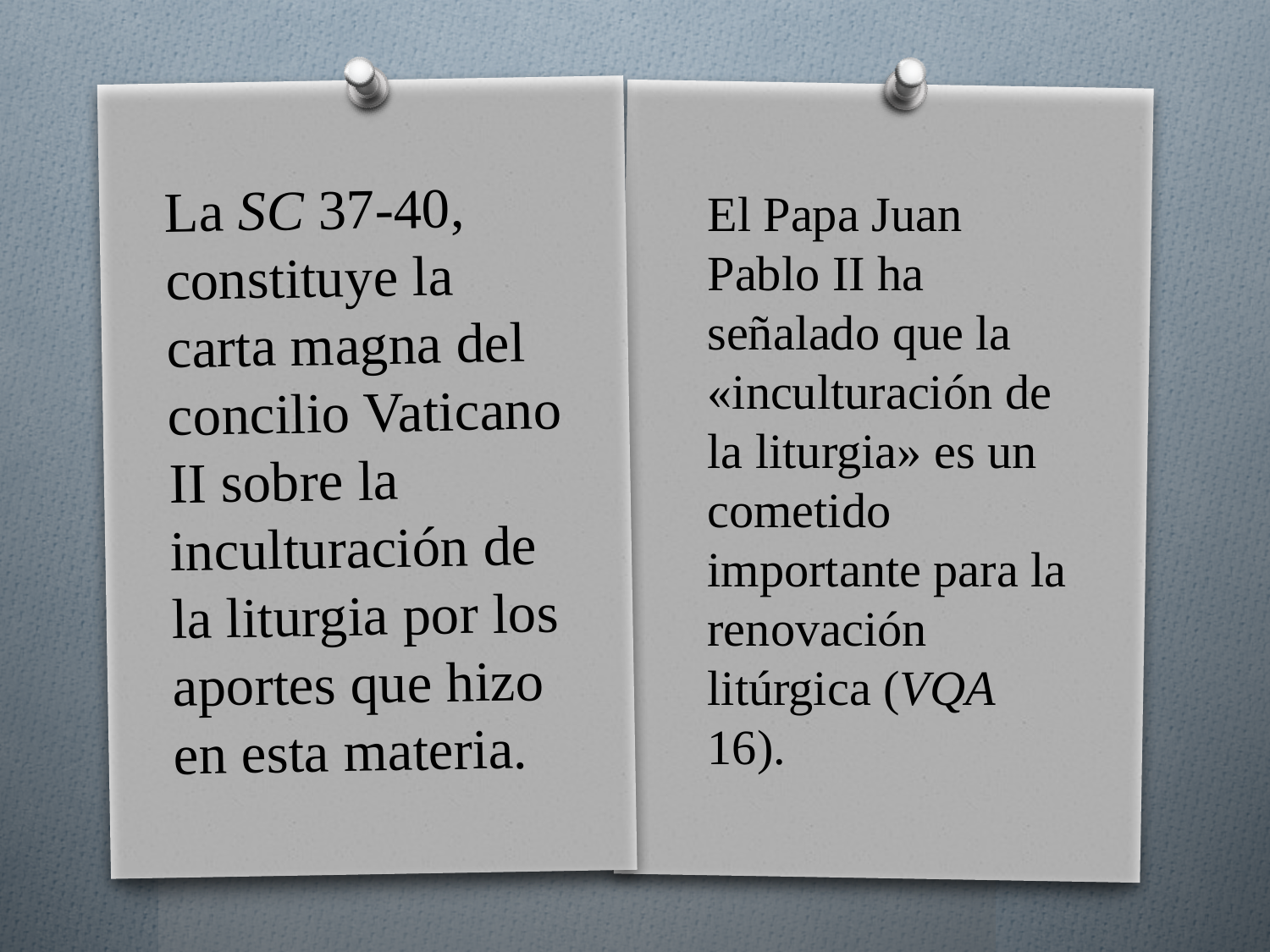

La SC 37-40, constituye la carta magna del concilio Vaticano II sobre la inculturación de la liturgia por los aportes que hizo en esta materia.
El Papa Juan Pablo II ha señalado que la «inculturación de la liturgia» es un cometido importante para la renovación litúrgica (VQA  16).